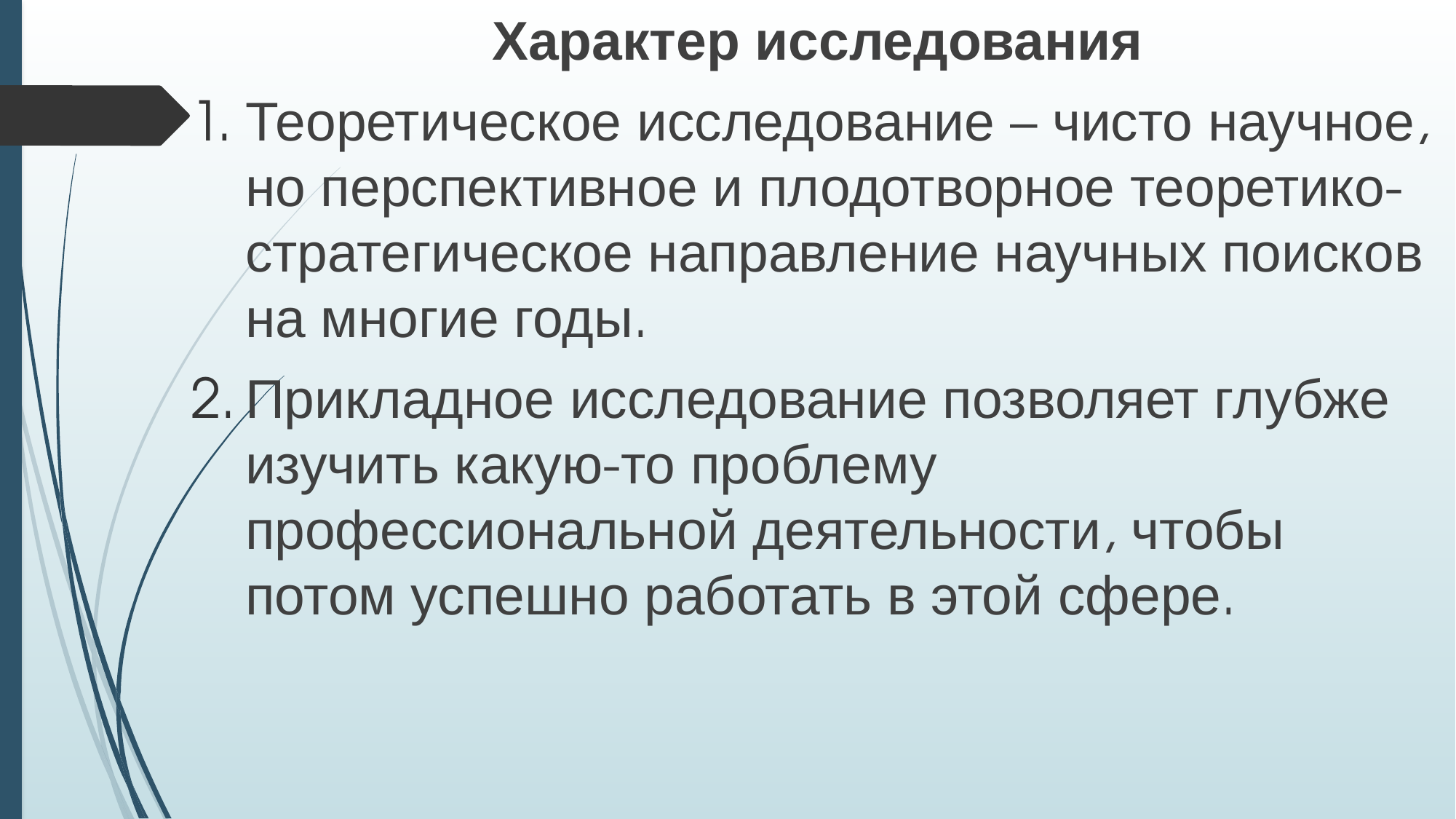

Характер исследования
Теоретическое исследование – чисто научное, но перспективное и плодотворное теоретико-стратегическое направление научных поисков на многие годы.
Прикладное исследование позволяет глубже изучить какую-то проблему профессиональной деятельности, чтобы потом успешно работать в этой сфере.